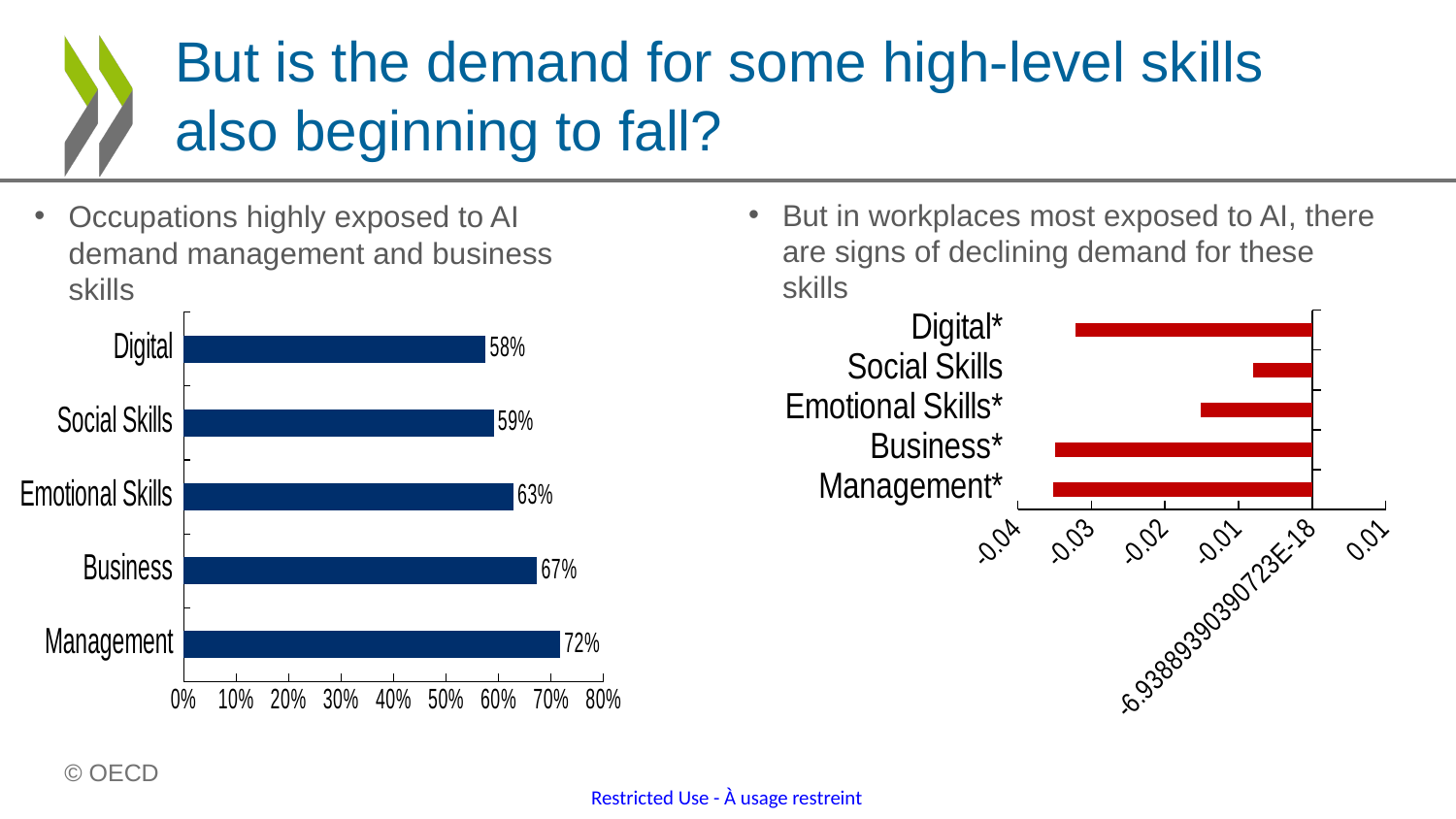

But is the demand for some high-level skills also beginning to fall?
But in workplaces most exposed to AI, there are signs of declining demand for these skills
Occupations highly exposed to AI demand management and business skills

### Chart

| Category | 2021-2022 |
|---|---|
| Management | 0.7165794372558594 |
| Business | 0.6734603643417358 |
| Emotional Skills | 0.6278323531150818 |
| Social Skills | 0.5905575752258301 |
| Digital | 0.5751306414604187 |

### Chart

| Category |  |
|---|---|
| Management* | -0.03514652280136943 |
| Business* | -0.03494743006303906 |
| Emotional Skills* | -0.015136165171861648 |
| Social Skills | -0.008009961555944755 |
| Digital* | -0.03214939082972705 |